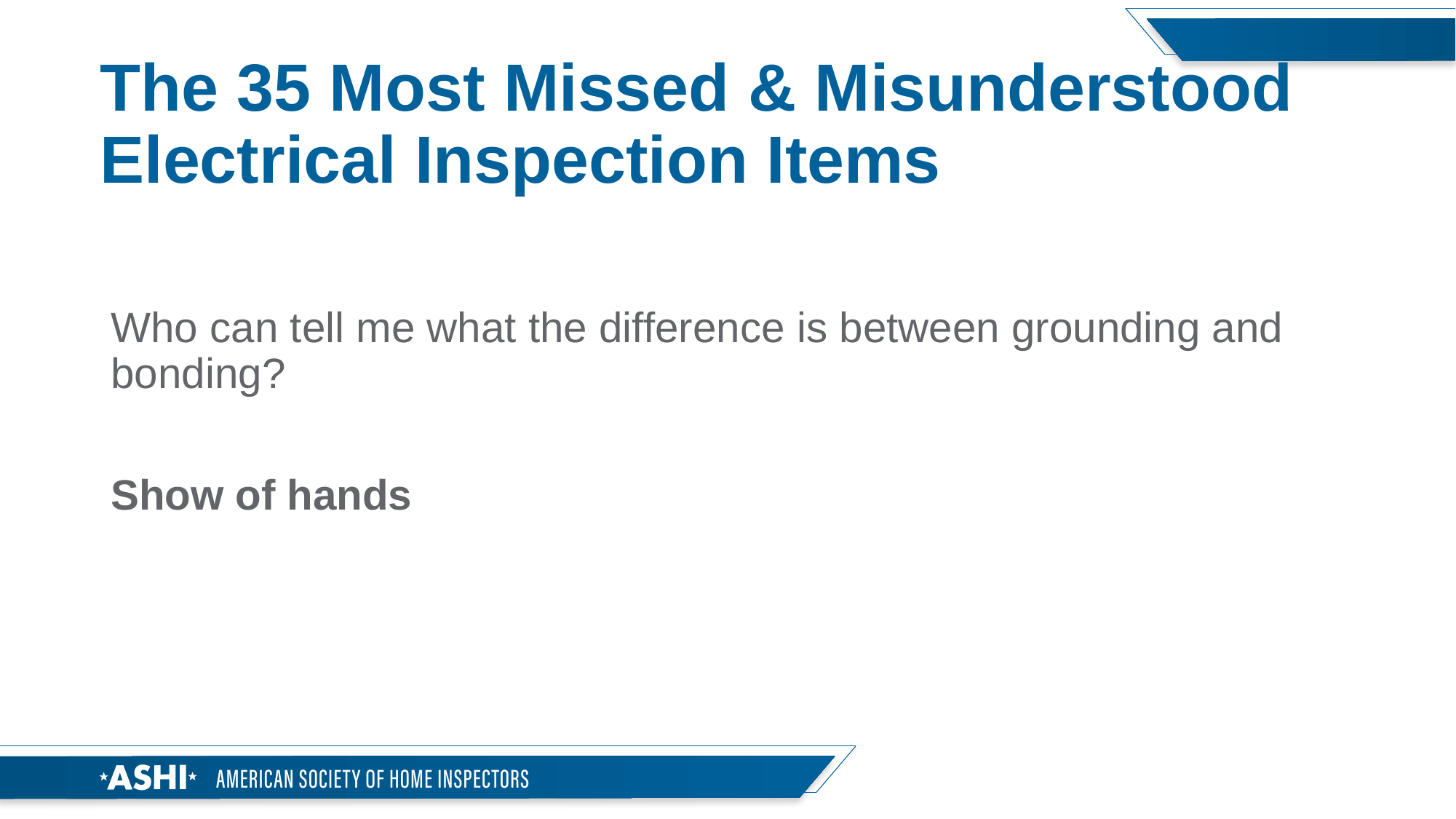

# The 35 Most Missed & Misunderstood Electrical Inspection Items
Who can tell me what the difference is between grounding and bonding?

Show of hands